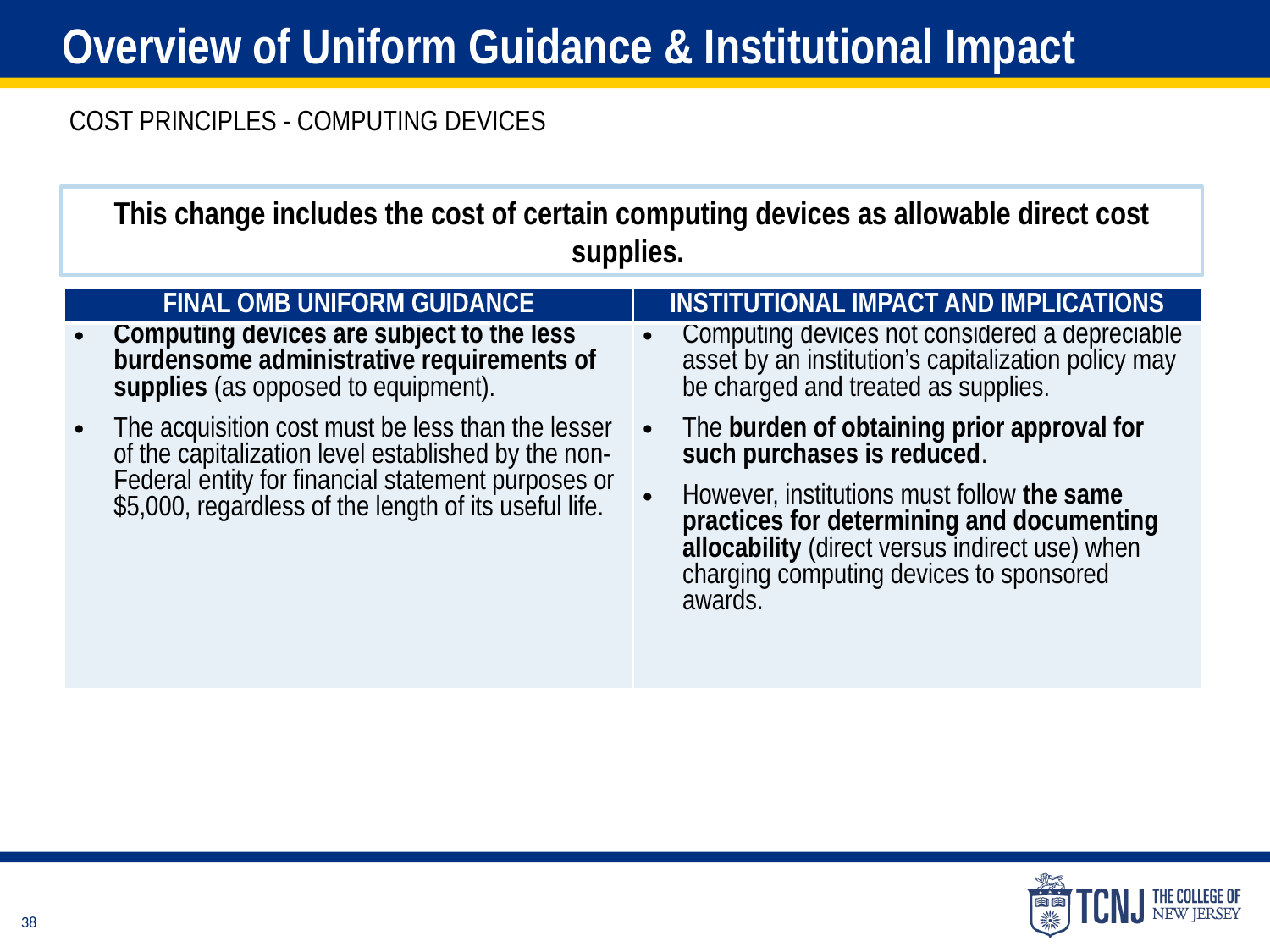

Overview of Uniform Guidance & Institutional Impact
Cost principles - Computing devices
This change includes the cost of certain computing devices as allowable direct cost supplies.
| Final OMB Uniform Guidance | Institutional Impact and Implications |
| --- | --- |
| Computing devices are subject to the less burdensome administrative requirements of supplies (as opposed to equipment). The acquisition cost must be less than the lesser of the capitalization level established by the non-Federal entity for financial statement purposes or $5,000, regardless of the length of its useful life. | Computing devices not considered a depreciable asset by an institution’s capitalization policy may be charged and treated as supplies. The burden of obtaining prior approval for such purchases is reduced. However, institutions must follow the same practices for determining and documenting allocability (direct versus indirect use) when charging computing devices to sponsored awards. |